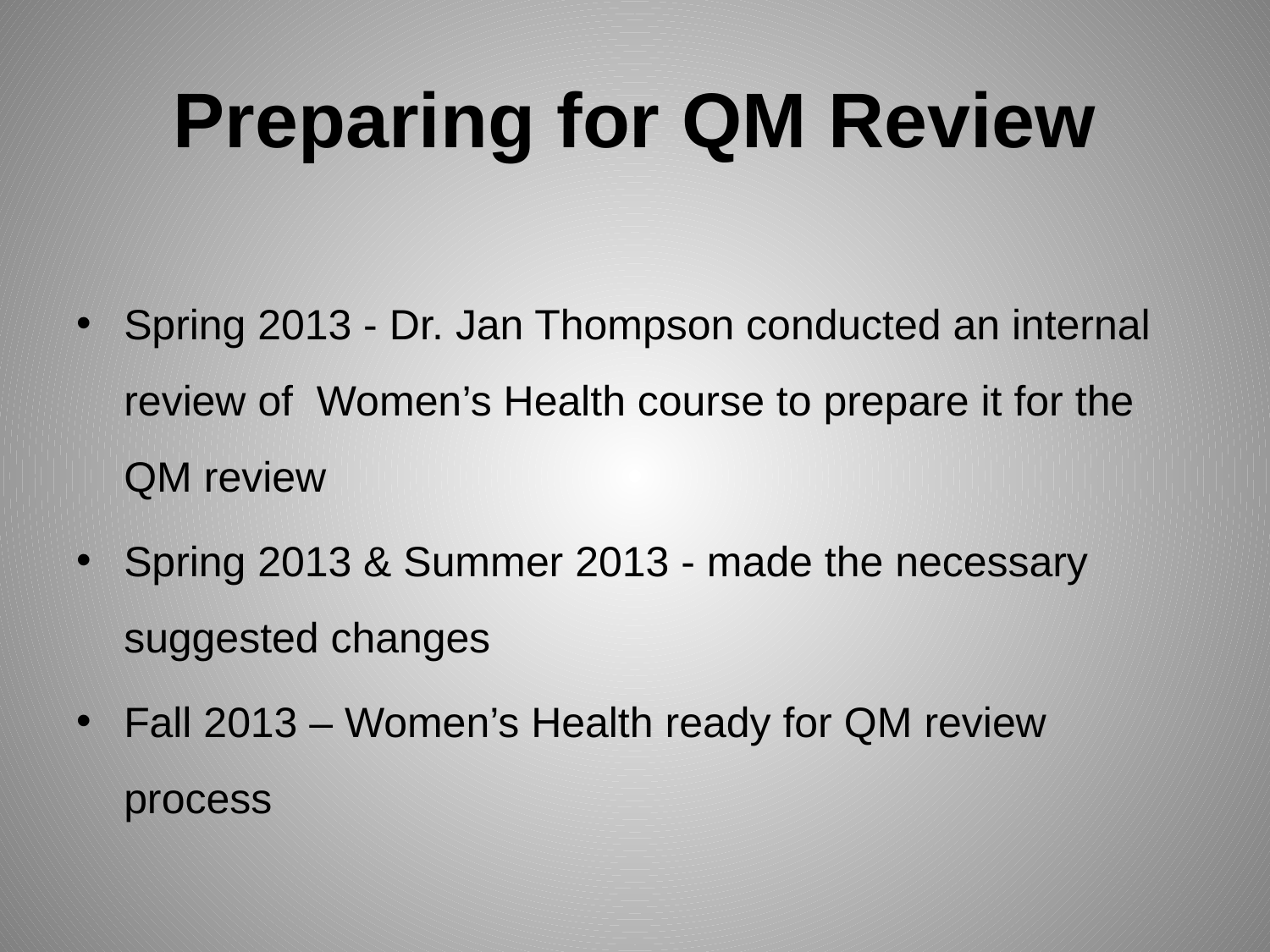

# Preparing for QM Review
Spring 2013 - Dr. Jan Thompson conducted an internal review of  Women’s Health course to prepare it for the QM review
Spring 2013 & Summer 2013 - made the necessary suggested changes
Fall 2013 – Women’s Health ready for QM review process